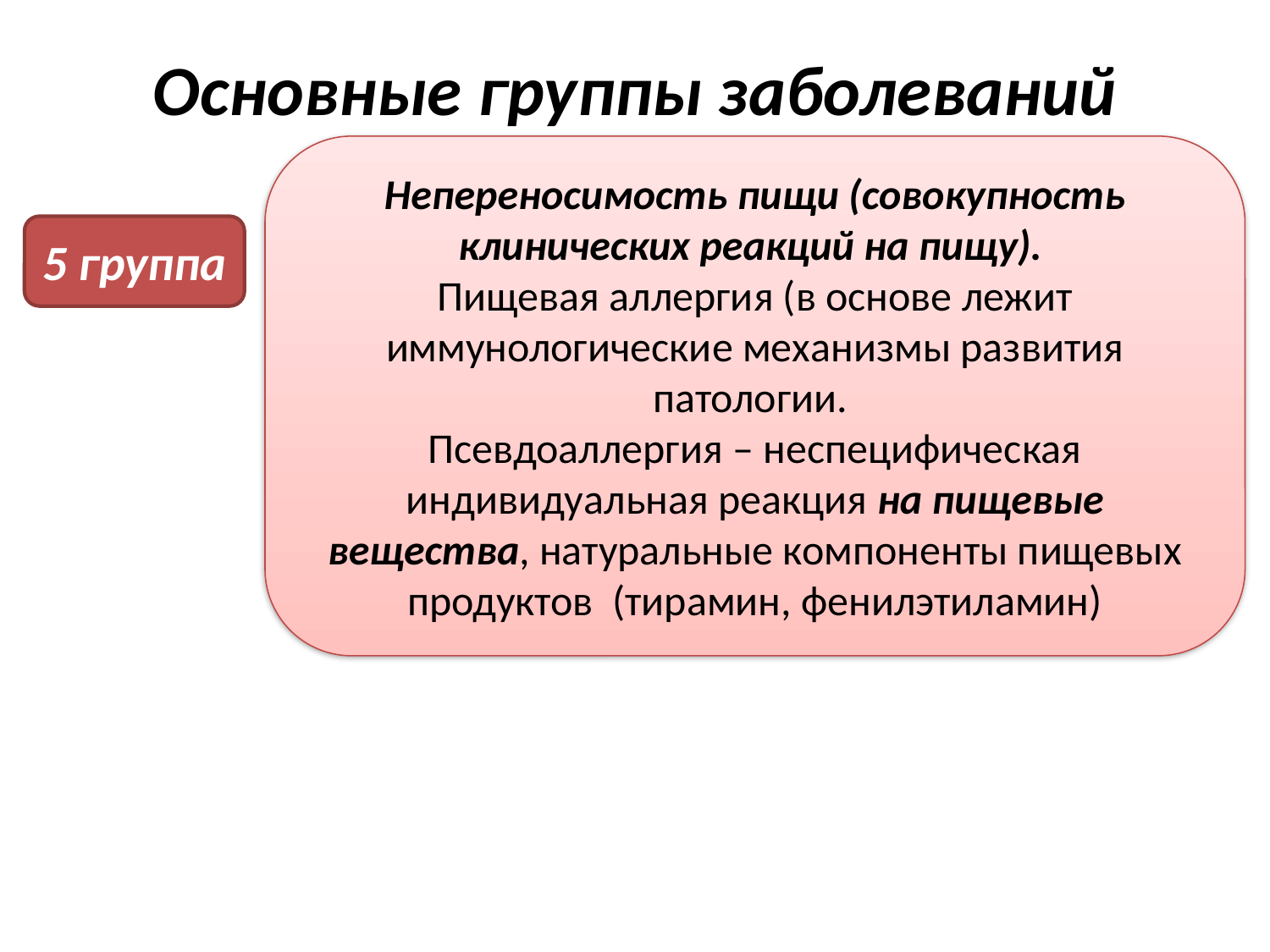

# Основные группы заболеваний
Непереносимость пищи (совокупность клинических реакций на пищу).
Пищевая аллергия (в основе лежит иммунологические механизмы развития патологии.
Псевдоаллергия – неспецифическая индивидуальная реакция на пищевые вещества, натуральные компоненты пищевых продуктов  (тирамин, фенилэтиламин)
5 группа